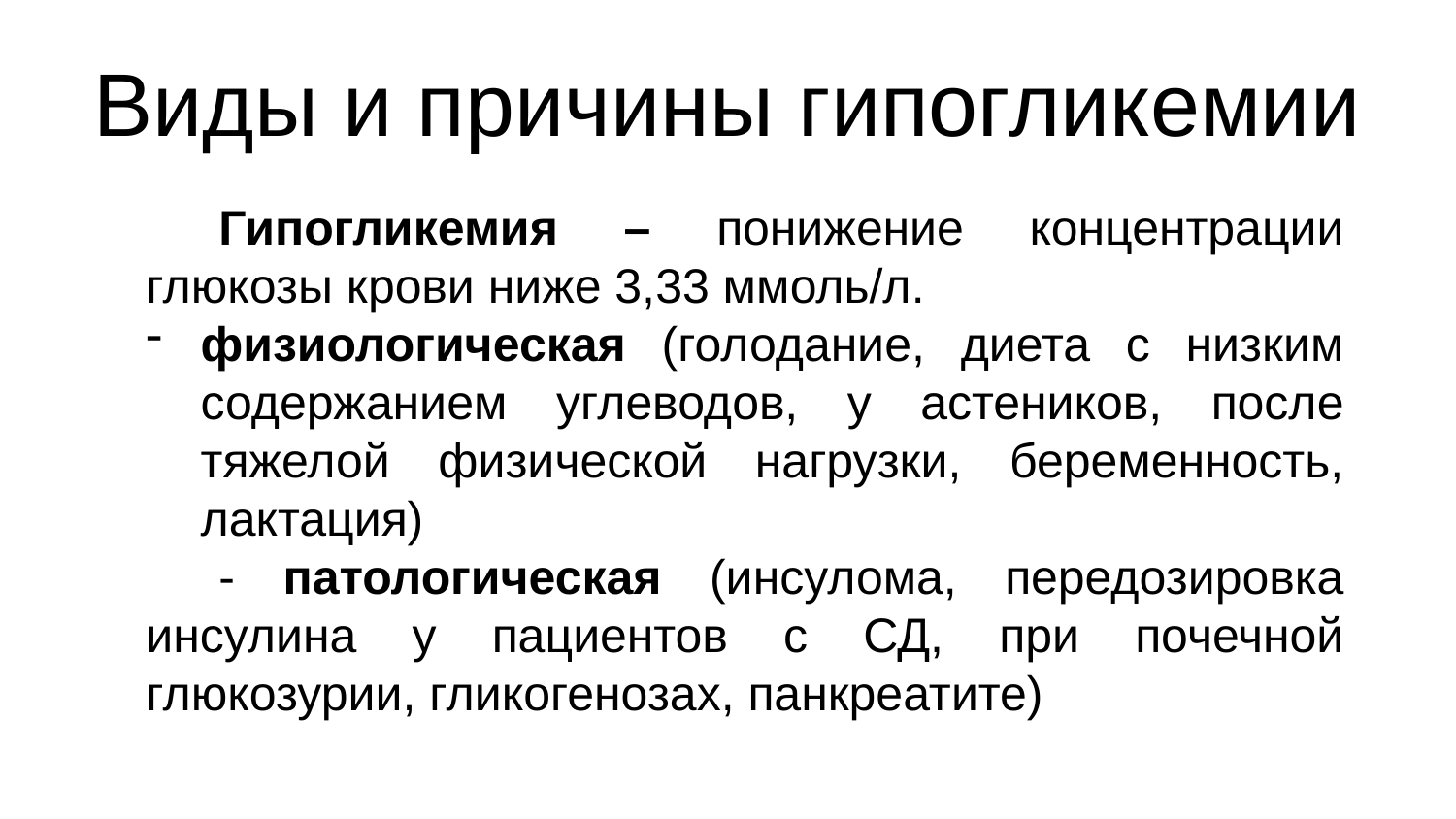

# Виды и причины гипогликемии
Гипогликемия – понижение концентрации глюкозы крови ниже 3,33 ммоль/л.
физиологическая (голодание, диета с низким содержанием углеводов, у астеников, после тяжелой физической нагрузки, беременность, лактация)
- патологическая (инсулома, передозировка инсулина у пациентов с СД, при почечной глюкозурии, гликогенозах, панкреатите)